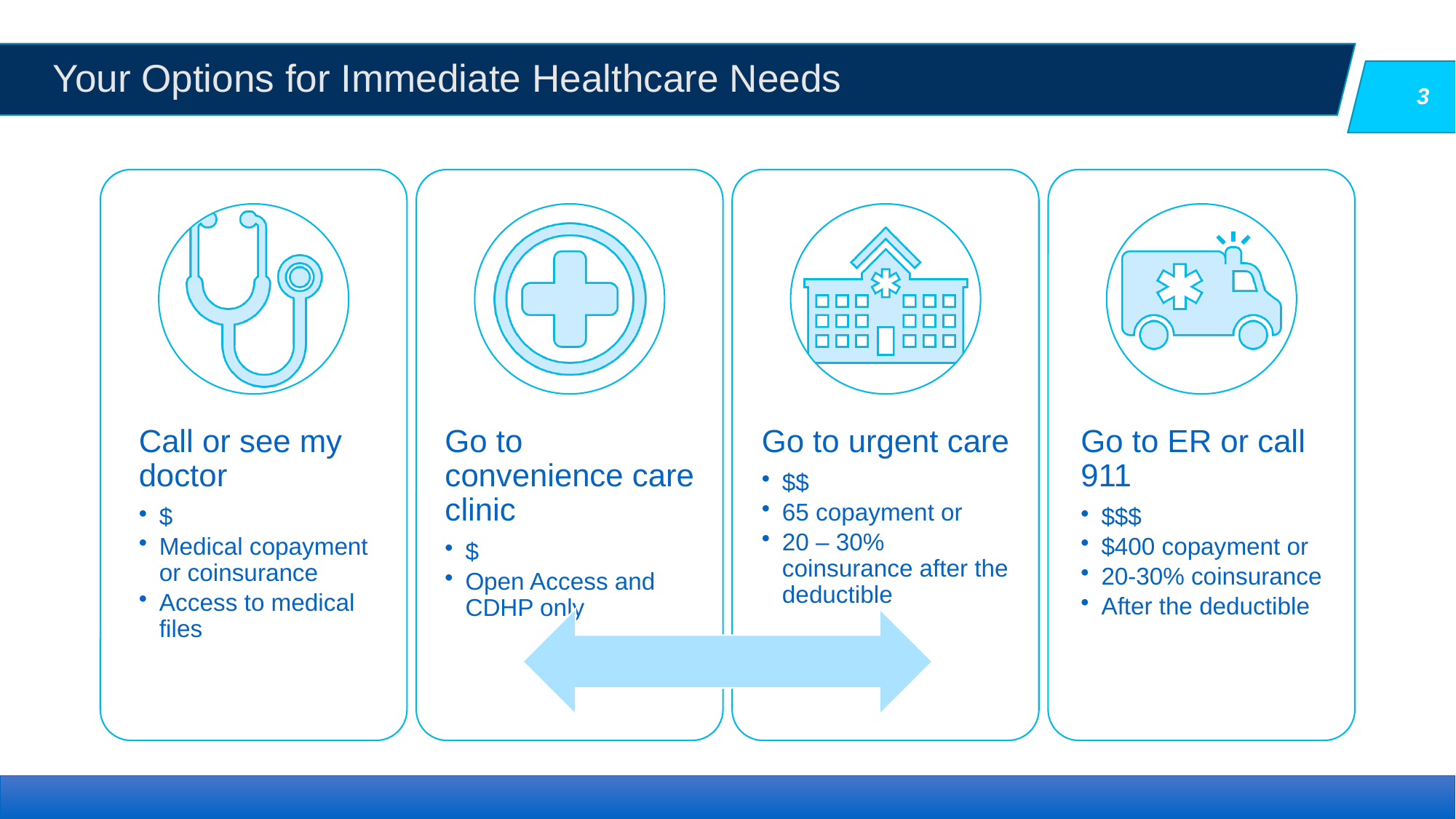

# Your Options for Immediate Healthcare Needs
Call or see my doctor
$
Medical copayment or coinsurance
Access to medical files
Go to convenience care clinic
$
Open Access and CDHP only
Go to urgent care
$$
65 copayment or
20 – 30% coinsurance after the deductible
Go to ER or call 911
$$$
$400 copayment or
20-30% coinsurance
After the deductible